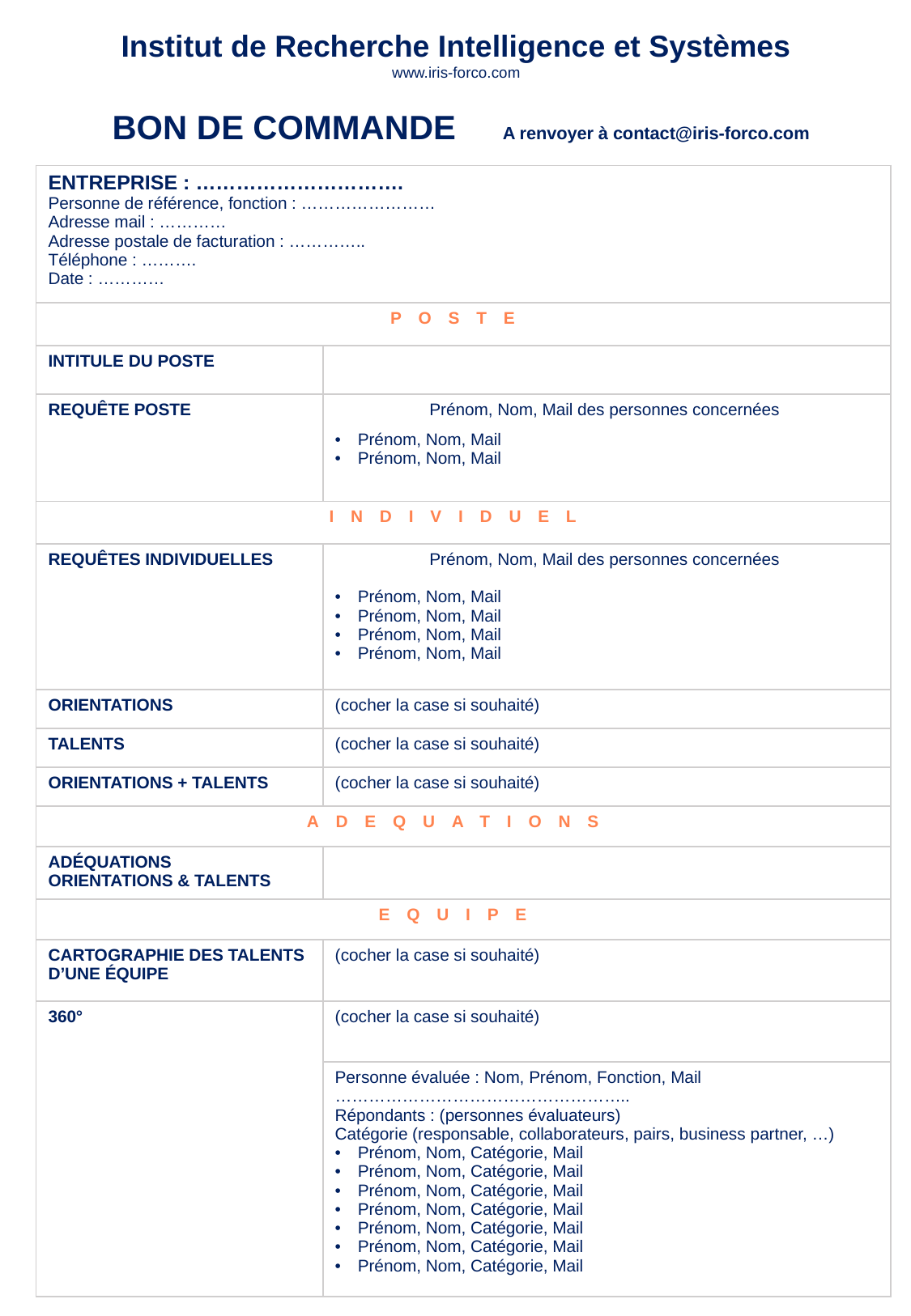

Institut de Recherche Intelligence et Systèmes
www.iris-forco.com
BON DE COMMANDE     A renvoyer à contact@iris-forco.com
| ENTREPRISE : …………………………. Personne de référence, fonction : …………………… Adresse mail : ………… Adresse postale de facturation : ………….. Téléphone : ………. Date : ………… |  |
| --- | --- |
| POSTE |  |
| Intitule du poste |  |
| Requête poste | Prénom, Nom, Mail des personnes concernées Prénom, Nom, Mail Prénom, Nom, Mail |
| INDIVIDUEL |  |
| Requêtes Individuelles | Prénom, Nom, Mail des personnes concernées Prénom, Nom, Mail Prénom, Nom, Mail Prénom, Nom, Mail Prénom, Nom, Mail |
| Orientations | (cocher la case si souhaité) |
| Talents | (cocher la case si souhaité) |
| Orientations + Talents | (cocher la case si souhaité) |
| ADEQUATIONS |  |
| Adéquations Orientations & Talents |  |
| EQUIPE |  |
| Cartographie des talents d’une équipe | (cocher la case si souhaité) |
| 360° | (cocher la case si souhaité) |
|  | Personne évaluée : Nom, Prénom, Fonction, Mail …………………………………………….. Répondants : (personnes évaluateurs) Catégorie (responsable, collaborateurs, pairs, business partner, …) Prénom, Nom, Catégorie, Mail Prénom, Nom, Catégorie, Mail Prénom, Nom, Catégorie, Mail Prénom, Nom, Catégorie, Mail Prénom, Nom, Catégorie, Mail Prénom, Nom, Catégorie, Mail Prénom, Nom, Catégorie, Mail |